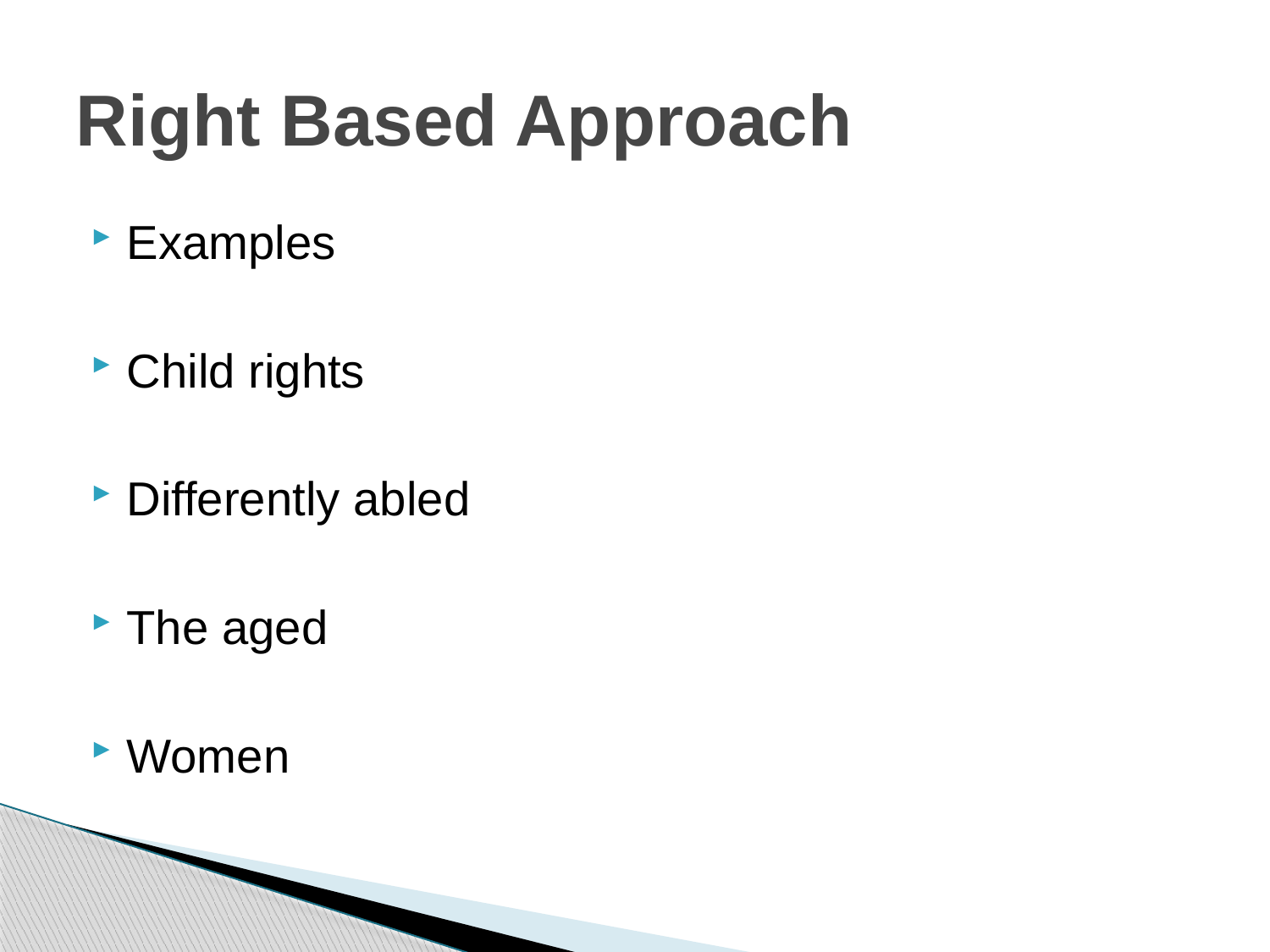

# Right Based Approach
Examples

Child rights

Differently abled

The aged

Women